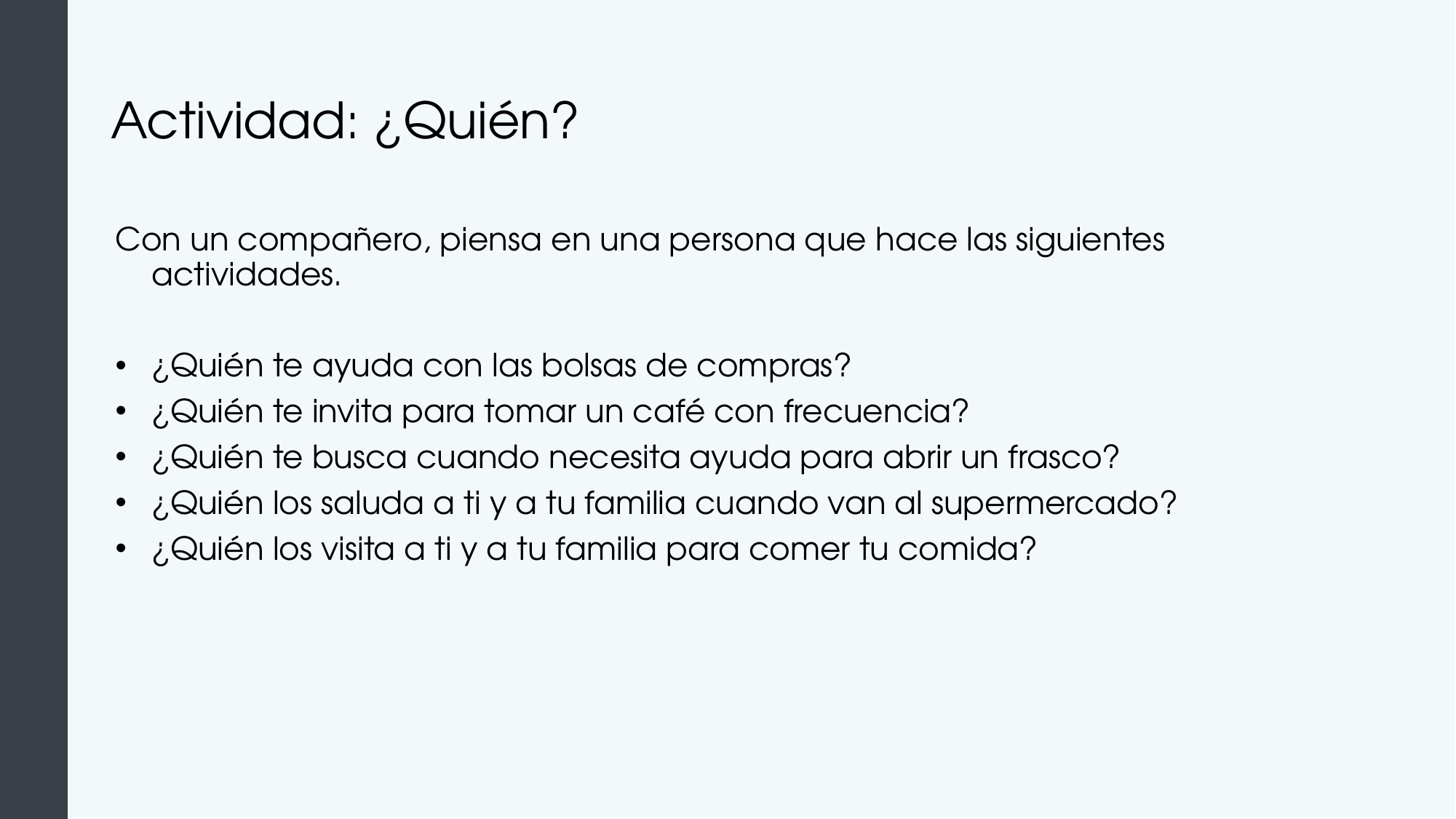

# Actividad: ¿Quién?
Con un compañero, piensa en una persona que hace las siguientes actividades.

¿Quién te ayuda con las bolsas de compras?
¿Quién te invita para tomar un café con frecuencia?
¿Quién te busca cuando necesita ayuda para abrir un frasco?
¿Quién los saluda a ti y a tu familia cuando van al supermercado?
¿Quién los visita a ti y a tu familia para comer tu comida?